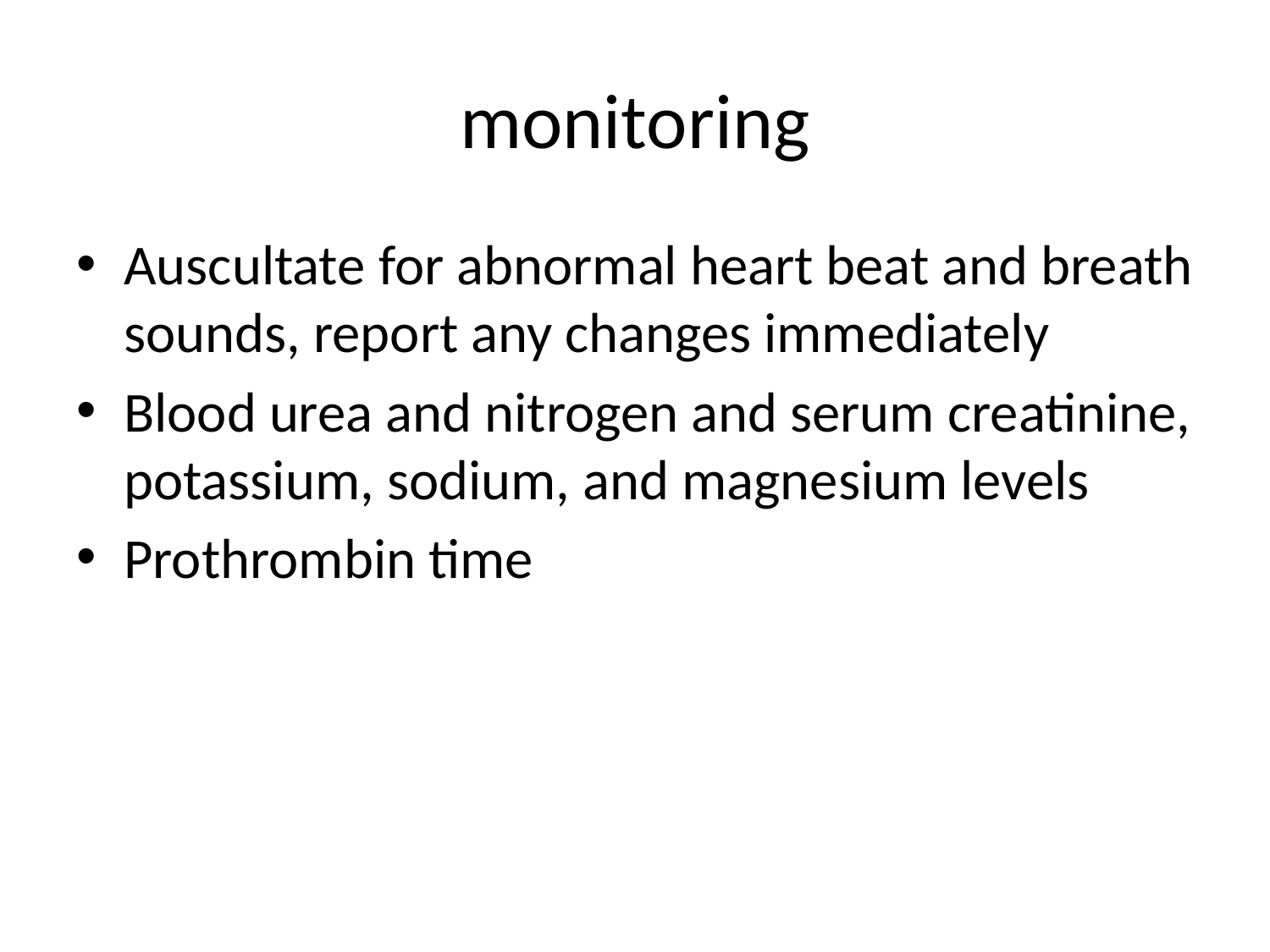

# monitoring
Auscultate for abnormal heart beat and breath sounds, report any changes immediately
Blood urea and nitrogen and serum creatinine, potassium, sodium, and magnesium levels
Prothrombin time